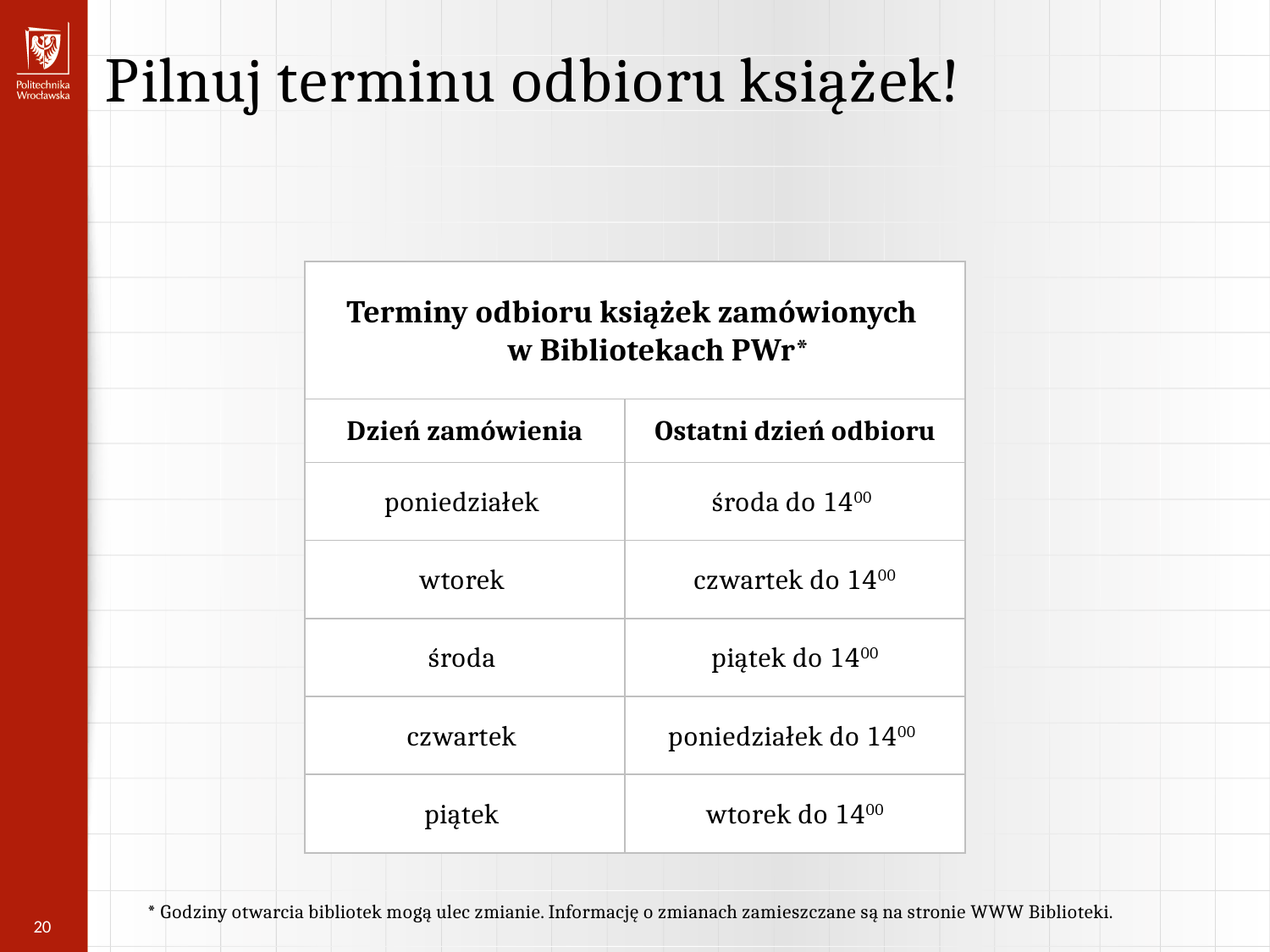

Pilnuj terminu odbioru książek!

| Terminy odbioru książek zamówionych w Bibliotekach PWr\* |  |
| --- | --- |
| Dzień zamówienia | Ostatni dzień odbioru |
| poniedziałek | środa do 1400 |
| wtorek | czwartek do 1400 |
| środa | piątek do 1400 |
| czwartek | poniedziałek do 1400 |
| piątek | wtorek do 1400 |
* Godziny otwarcia bibliotek mogą ulec zmianie. Informację o zmianach zamieszczane są na stronie WWW Biblioteki.